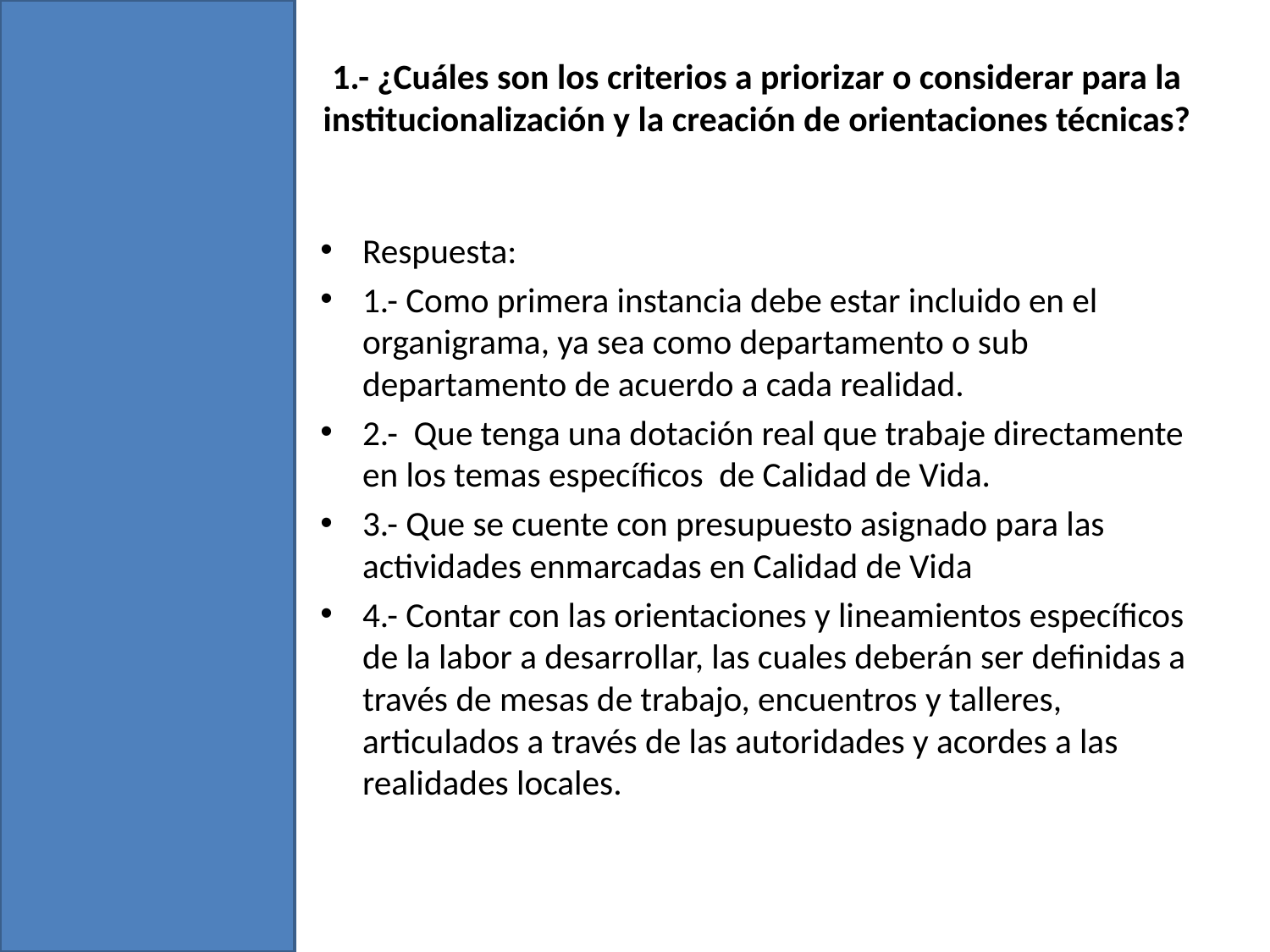

# 1.- ¿Cuáles son los criterios a priorizar o considerar para la institucionalización y la creación de orientaciones técnicas?
Respuesta:
1.- Como primera instancia debe estar incluido en el organigrama, ya sea como departamento o sub departamento de acuerdo a cada realidad.
2.-  Que tenga una dotación real que trabaje directamente en los temas específicos  de Calidad de Vida.
3.- Que se cuente con presupuesto asignado para las actividades enmarcadas en Calidad de Vida
4.- Contar con las orientaciones y lineamientos específicos de la labor a desarrollar, las cuales deberán ser definidas a través de mesas de trabajo, encuentros y talleres, articulados a través de las autoridades y acordes a las realidades locales.